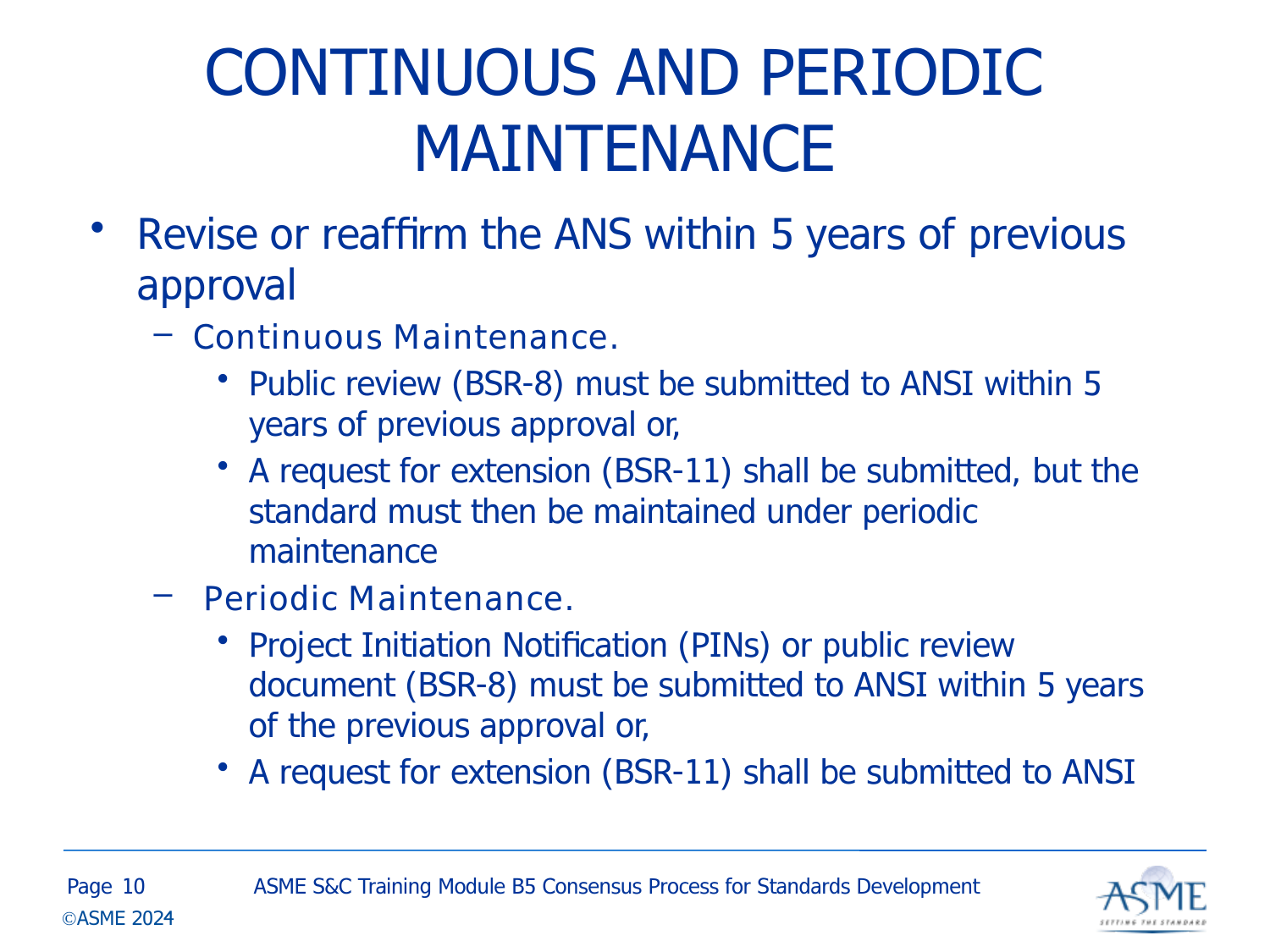

# CONTINUOUS AND PERIODIC MAINTENANCE
Revise or reaffirm the ANS within 5 years of previous approval
Continuous Maintenance.
Public review (BSR-8) must be submitted to ANSI within 5 years of previous approval or,
A request for extension (BSR-11) shall be submitted, but the standard must then be maintained under periodic maintenance
 Periodic Maintenance.
Project Initiation Notification (PINs) or public review document (BSR-8) must be submitted to ANSI within 5 years of the previous approval or,
A request for extension (BSR-11) shall be submitted to ANSI

10
ASME S&C Training Module B5 Consensus Process for Standards Development